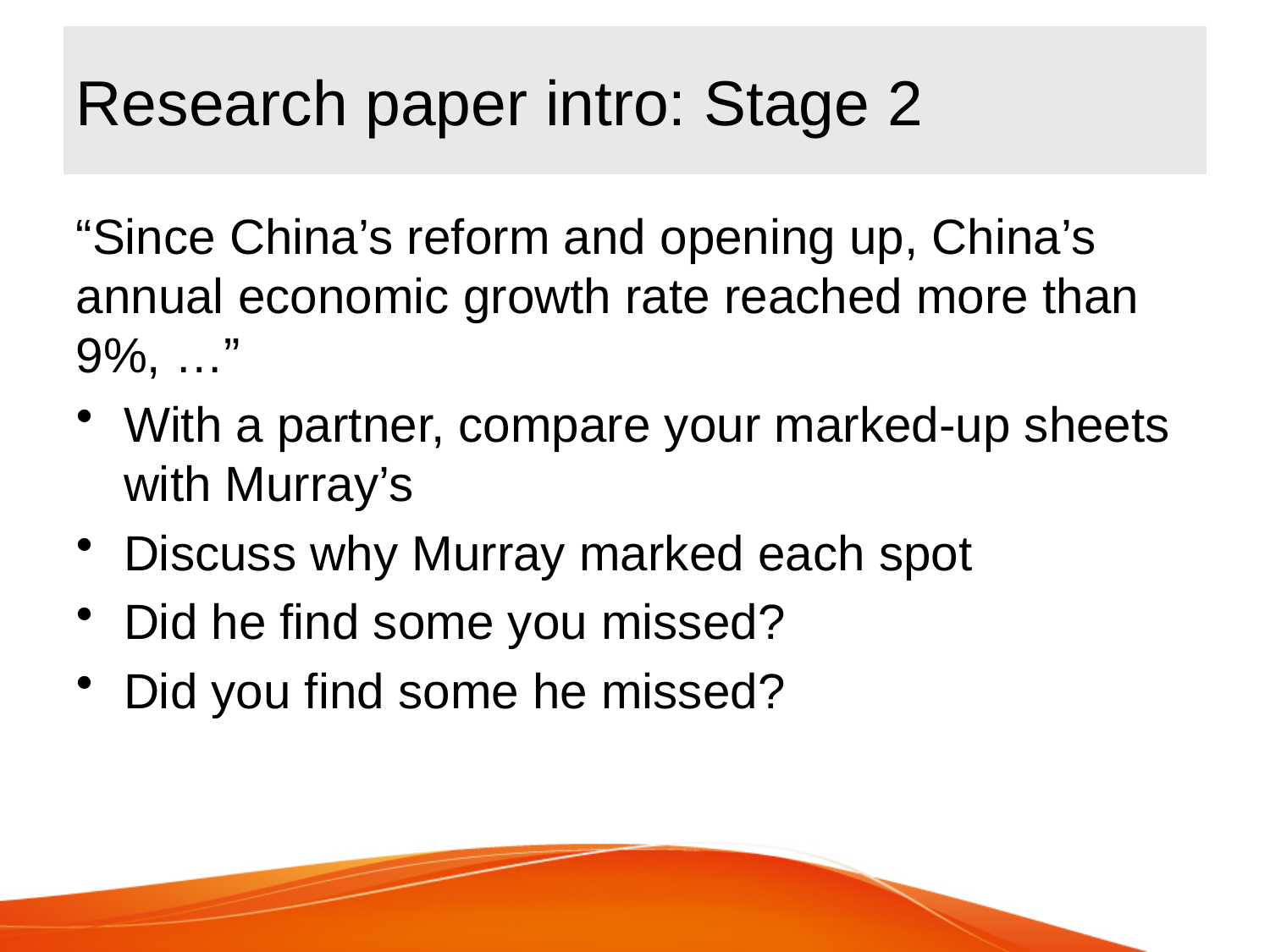

# Research paper intro: Stage 2
“Since China’s reform and opening up, China’s annual economic growth rate reached more than 9%, …”
With a partner, compare your marked-up sheets with Murray’s
Discuss why Murray marked each spot
Did he find some you missed?
Did you find some he missed?